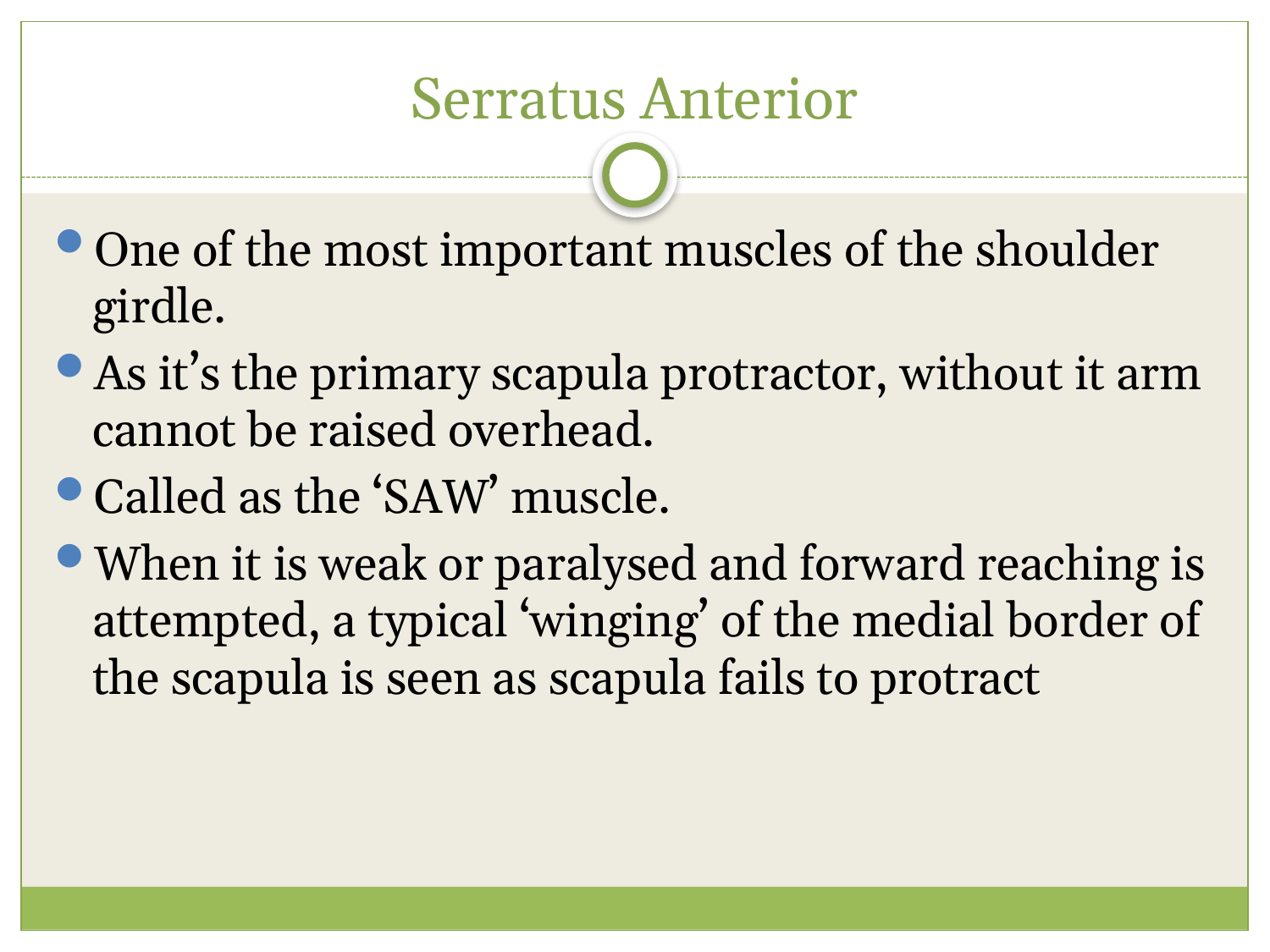

# Serratus Anterior
One of the most important muscles of the shoulder girdle.
As it’s the primary scapula protractor, without it arm cannot be raised overhead.
Called as the ‘SAW’ muscle.
When it is weak or paralysed and forward reaching is attempted, a typical ‘winging’ of the medial border of the scapula is seen as scapula fails to protract